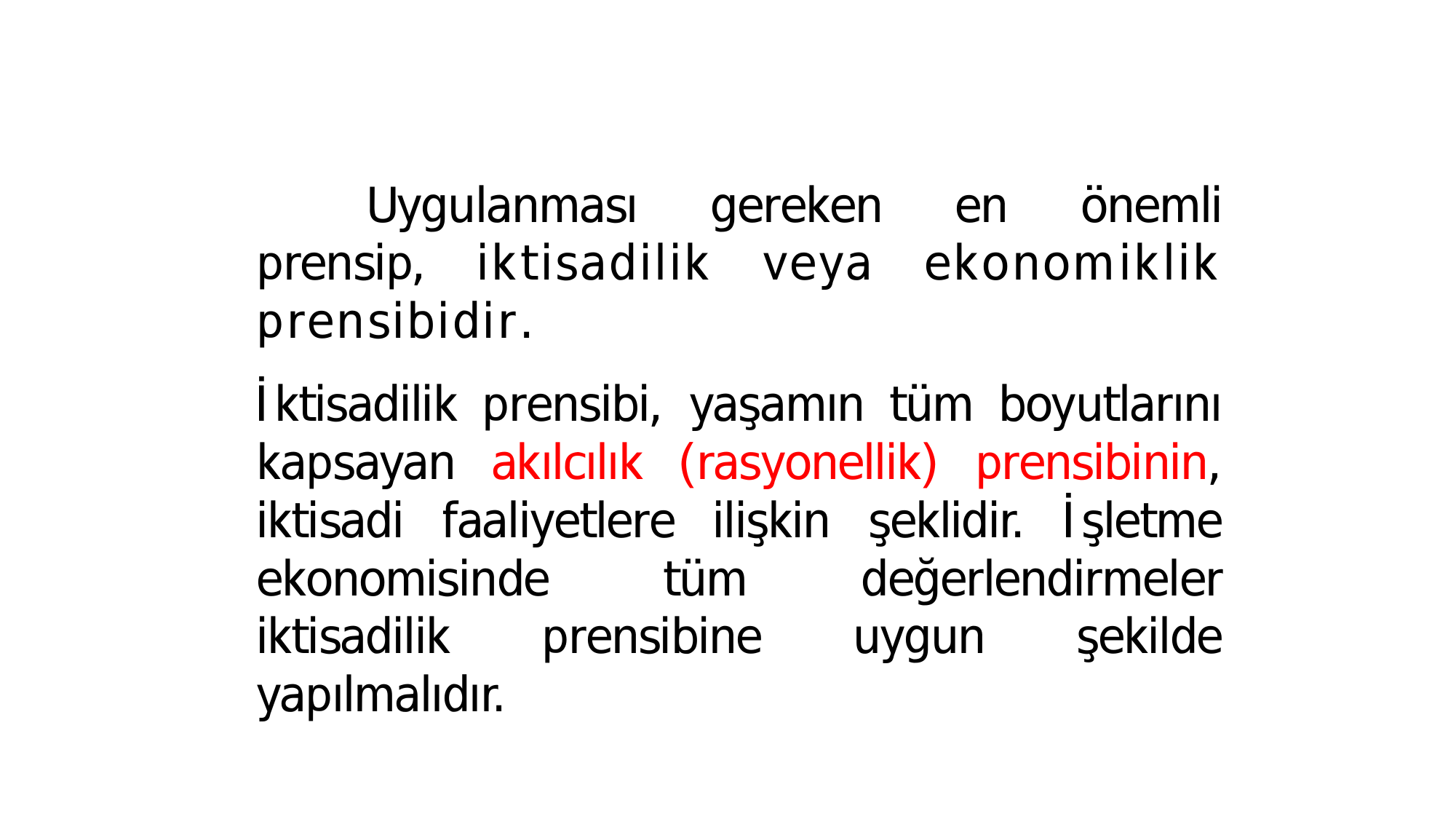

Uygulanması gereken en önemli prensip, iktisadilik veya ekonomiklik prensibidir.
İktisadilik prensibi, yaşamın tüm boyutlarını kapsayan akılcılık (rasyonellik) prensibinin, iktisadi faaliyetlere ilişkin şeklidir. İşletme ekonomisinde tüm değerlendirmeler iktisadilik prensibine uygun şekilde yapılmalıdır.